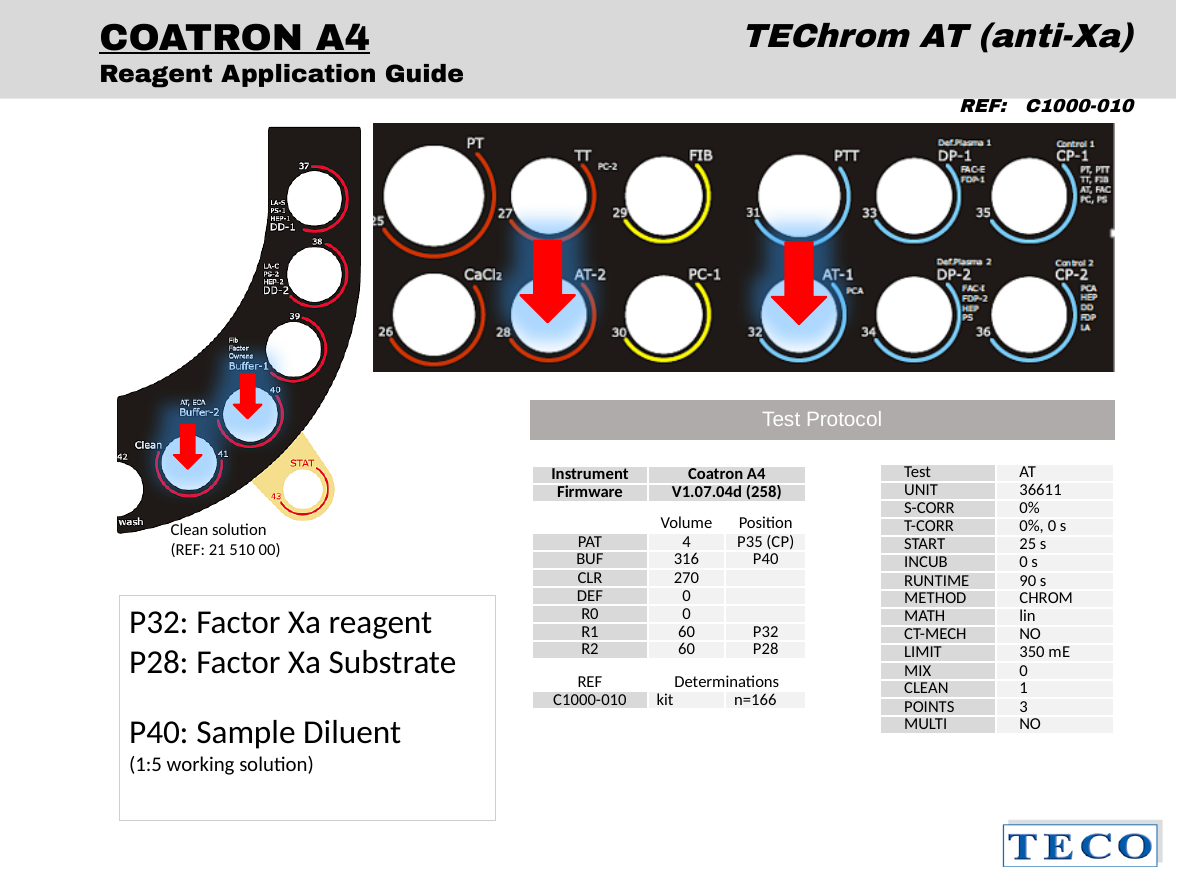

TEChrom AT (anti-Xa)
	 REF:   C1000-010

| Test Protocol |
| --- |
| Test | AT |
| --- | --- |
| UNIT | 36611 |
| S-CORR | 0% |
| T-CORR | 0%, 0 s |
| START | 25 s |
| INCUB | 0 s |
| RUNTIME | 90 s |
| METHOD | CHROM |
| MATH | lin |
| CT-MECH | NO |
| LIMIT | 350 mE |
| MIX | 0 |
| CLEAN | 1 |
| POINTS | 3 |
| MULTI | NO |
| Instrument | Coatron A4 |  |
| --- | --- | --- |
| Firmware | V1.07.04d (258) |  |
|  | Volume | Position |
| PAT | 4 | P35 (CP) |
| BUF | 316 | P40 |
| CLR | 270 |  |
| DEF | 0 |  |
| R0 | 0 |  |
| R1 | 60 | P32 |
| R2 | 60 | P28 |
| REF | Determinations |  |
| C1000-010 | kit | n=166 |
P32: Factor Xa reagent
P28: Factor Xa Substrate

P40: Sample Diluent
(1:5 working solution)